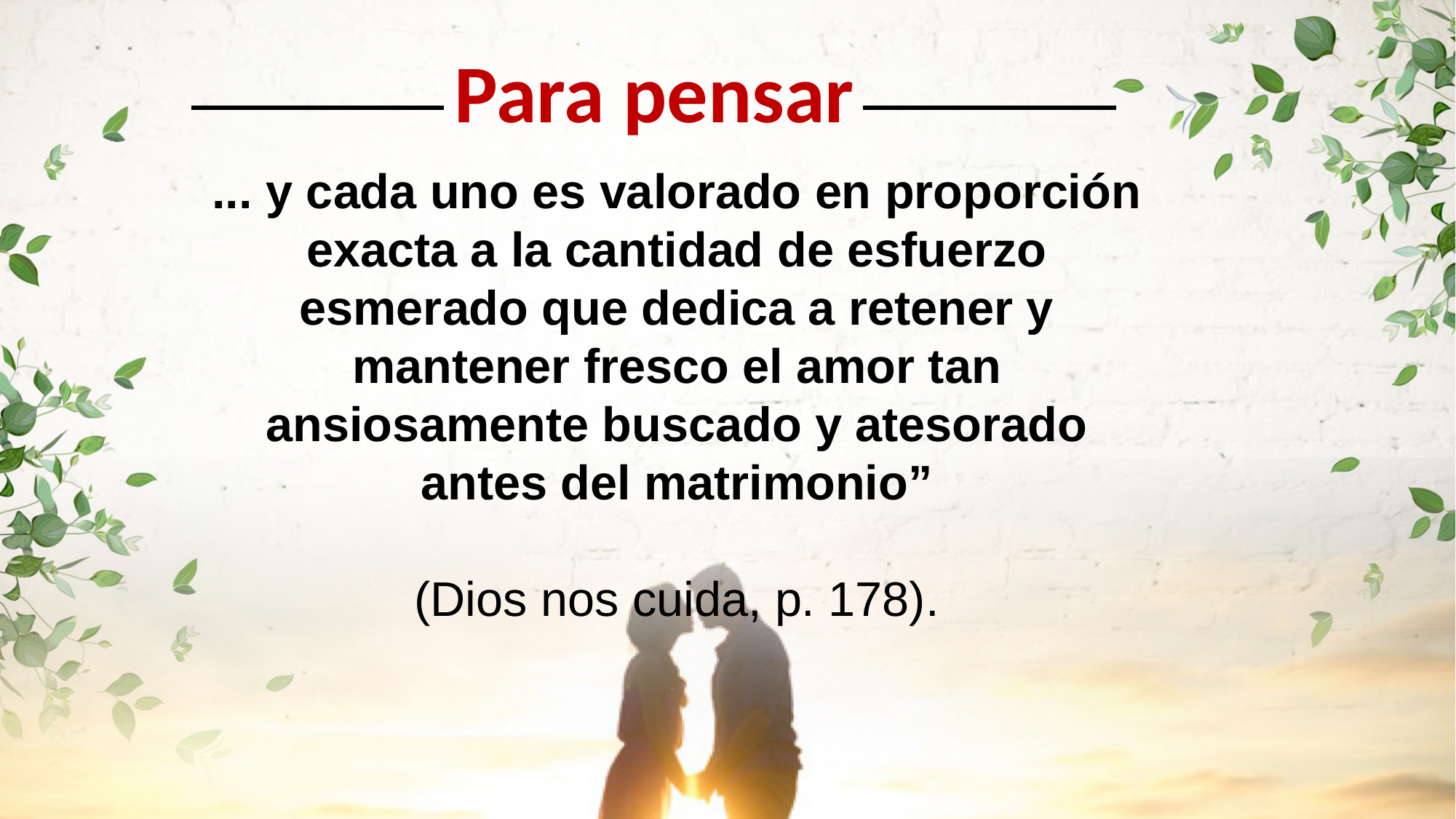

Para pensar
... y cada uno es valorado en proporción exacta a la cantidad de esfuerzo esmerado que dedica a retener y mantener fresco el amor tan ansiosamente buscado y atesorado antes del matrimonio”

(Dios nos cuida, p. 178).